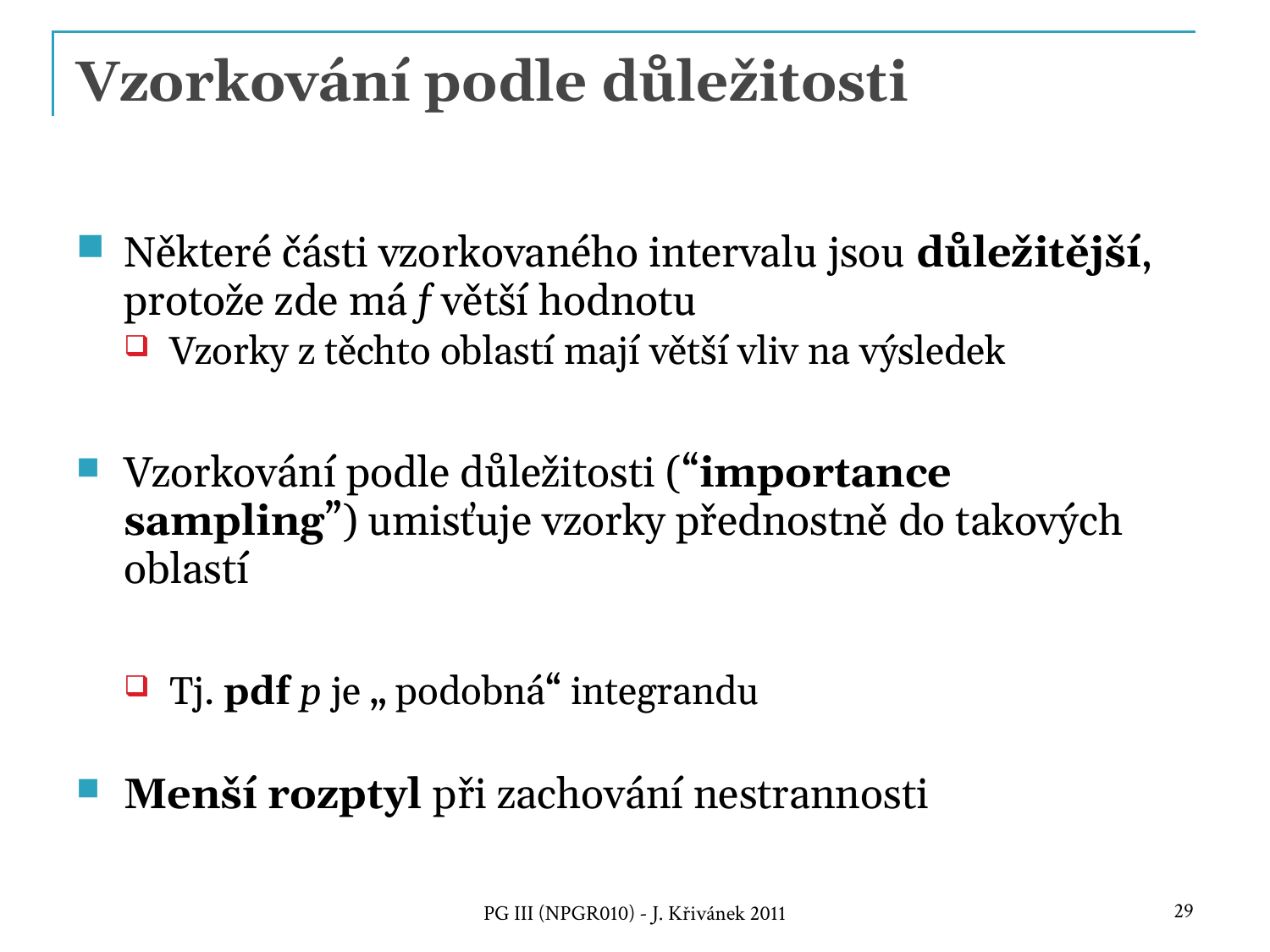

# Vzorkování podle důležitosti
Některé části vzorkovaného intervalu jsou důležitější, protože zde má f větší hodnotu
Vzorky z těchto oblastí mají větší vliv na výsledek

Vzorkování podle důležitosti (“importance sampling”) umisťuje vzorky přednostně do takových oblastí

Tj. pdf p je „ podobná“ integrandu

Menší rozptyl při zachování nestrannosti

29
PG III (NPGR010) - J. Křivánek 2011